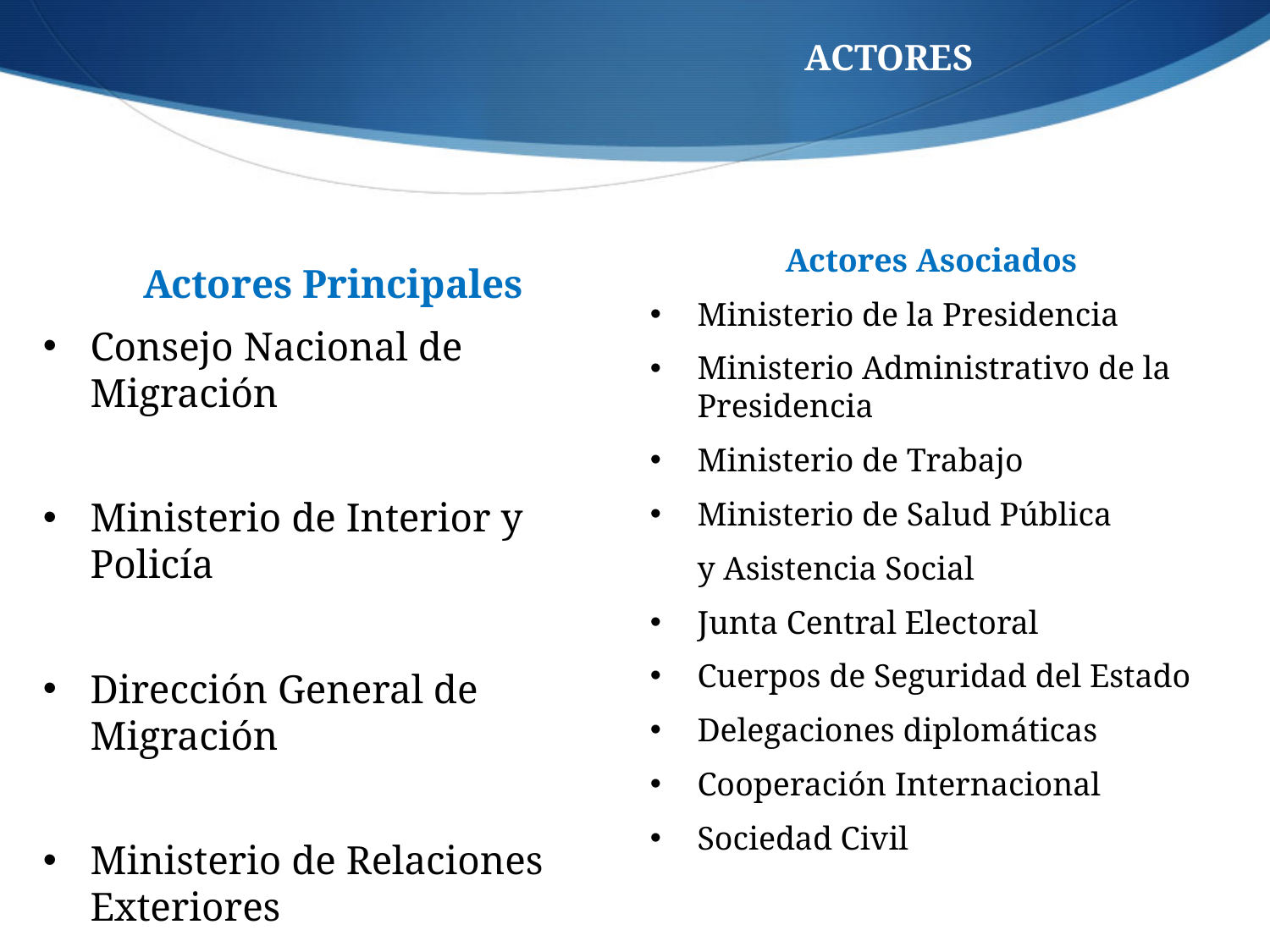

ACTORES
Actores Asociados
Ministerio de la Presidencia
Ministerio Administrativo de la Presidencia
Ministerio de Trabajo
Ministerio de Salud Pública
	y Asistencia Social
Junta Central Electoral
Cuerpos de Seguridad del Estado
Delegaciones diplomáticas
Cooperación Internacional
Sociedad Civil

Actores Principales
Consejo Nacional de Migración

Ministerio de Interior y Policía

Dirección General de Migración

Ministerio de Relaciones Exteriores